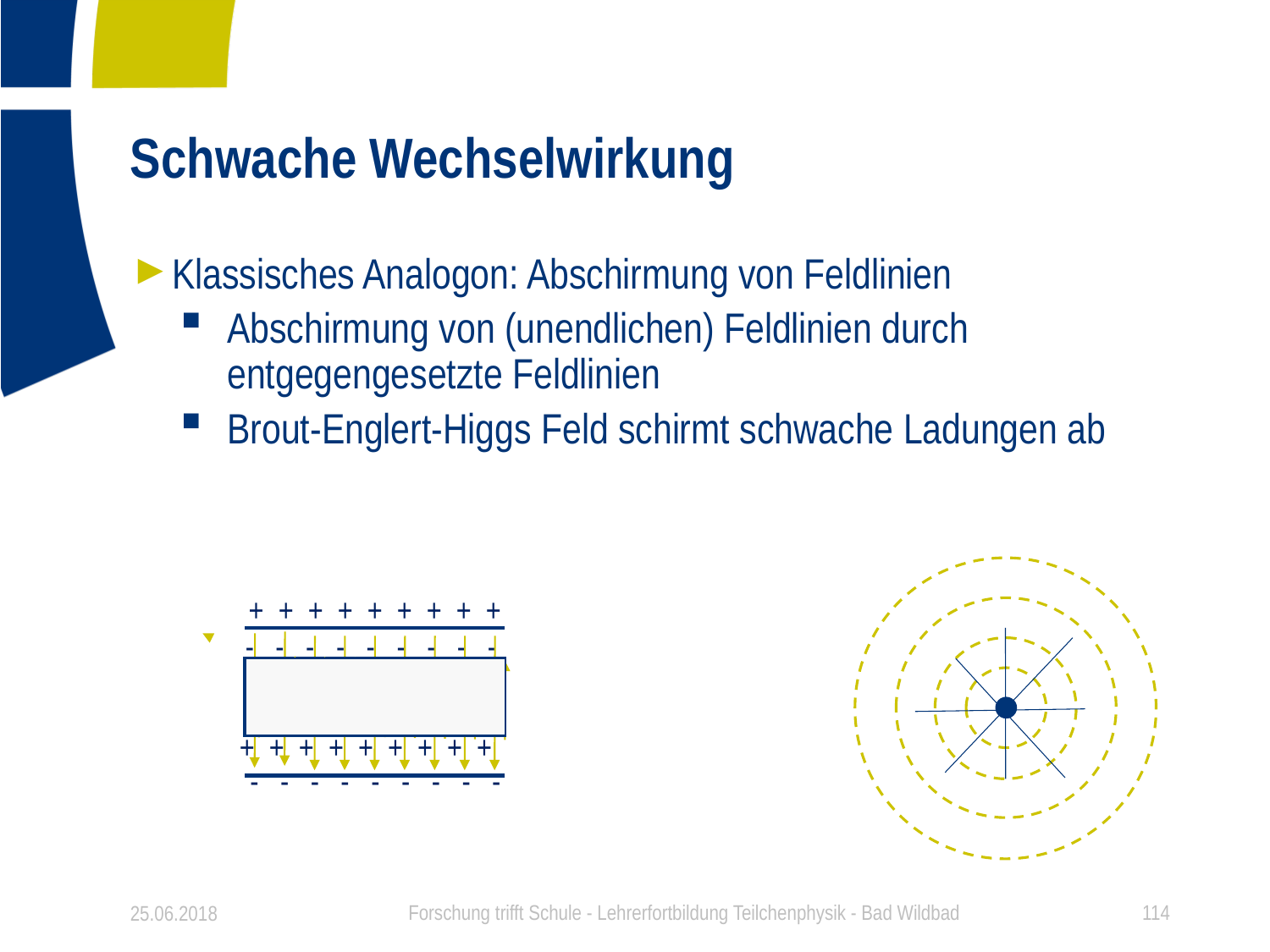

# Schwache Wechselwirkung
Klassisches Analogon: Abschirmung von Feldlinien
Abschirmung von (unendlichen) Feldlinien durch entgegengesetzte Feldlinien
Brout-Englert-Higgs Feld schirmt schwache Ladungen ab

+  +  +  +  +  +  +  +  +
-   -   -   -   -   -   -   -   -

+  +  +  +  +  +  +  +  +
-   -   -   -   -   -   -   -   -
25.06.2018
Forschung trifft Schule - Lehrerfortbildung Teilchenphysik - Bad Wildbad
114